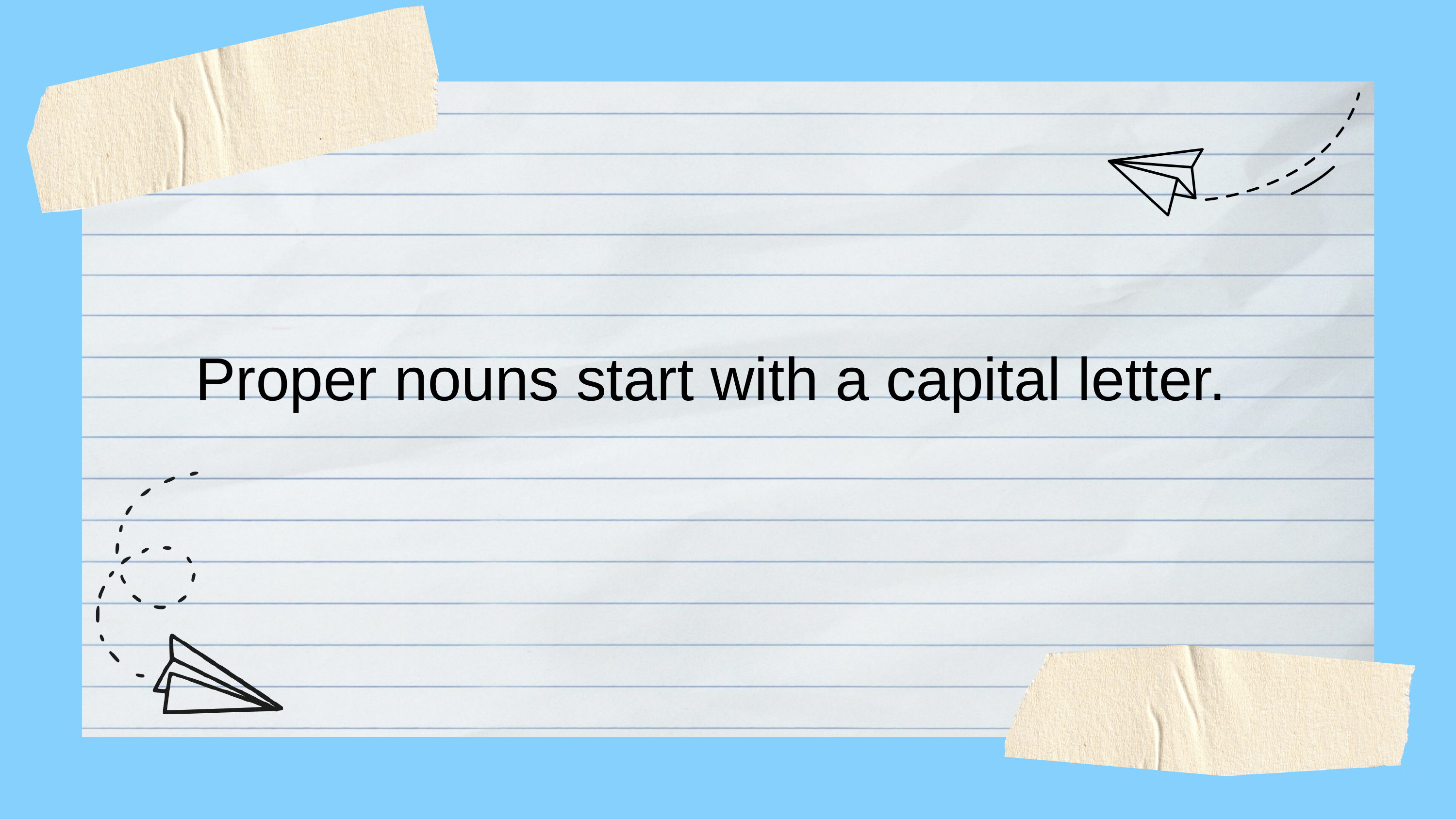

Proper nouns start with a capital letter.